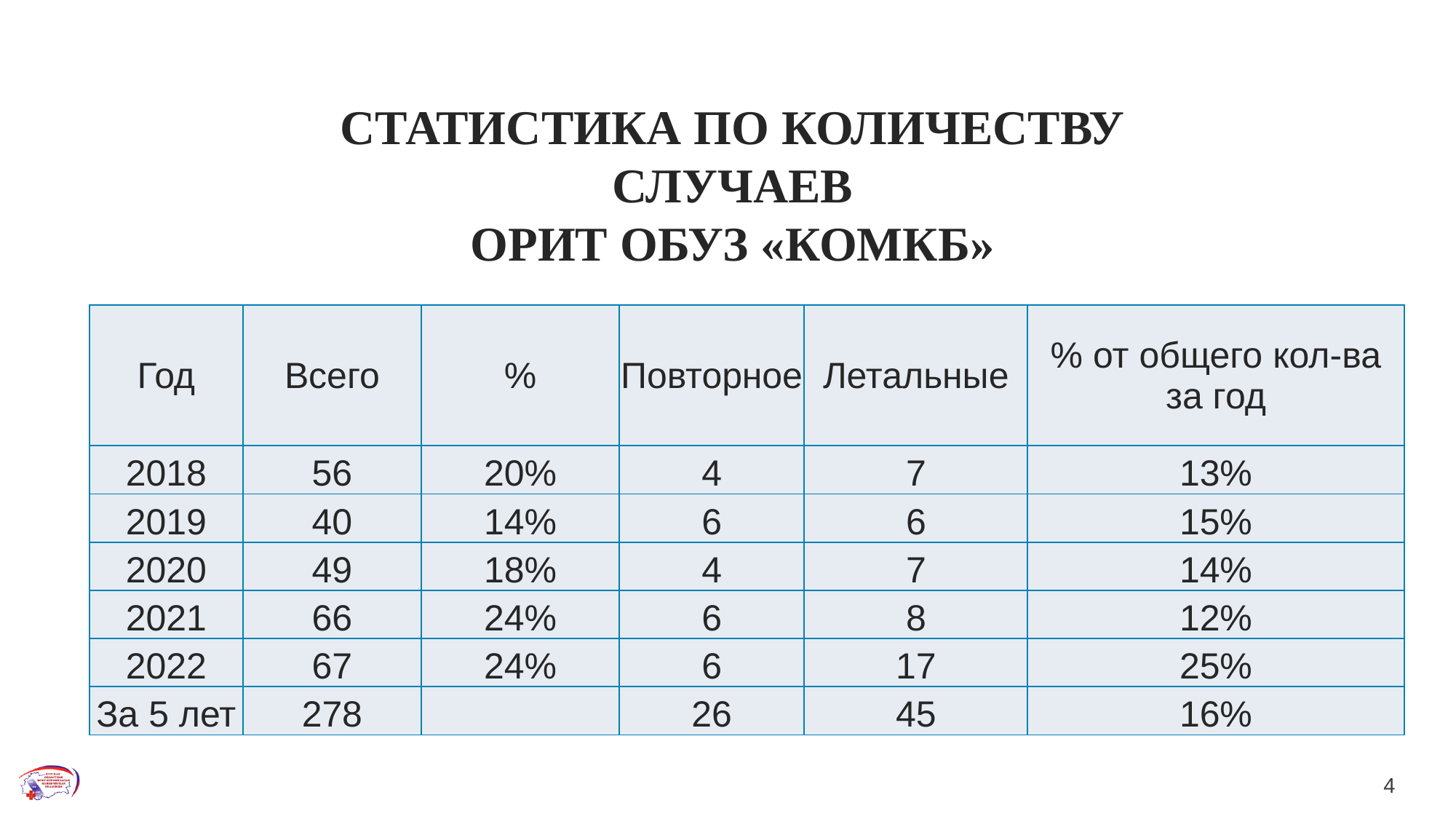

СТАТИСТИКА ПО КОЛИЧЕСТВУ СЛУЧАЕВ
ОРИТ ОБУЗ «КОМКБ»
| Год | Всего | % | Повторное | Летальные | % от общего кол-ва за год |
| --- | --- | --- | --- | --- | --- |
| 2018 | 56 | 20% | 4 | 7 | 13% |
| 2019 | 40 | 14% | 6 | 6 | 15% |
| 2020 | 49 | 18% | 4 | 7 | 14% |
| 2021 | 66 | 24% | 6 | 8 | 12% |
| 2022 | 67 | 24% | 6 | 17 | 25% |
| За 5 лет | 278 |  | 26 | 45 | 16% |